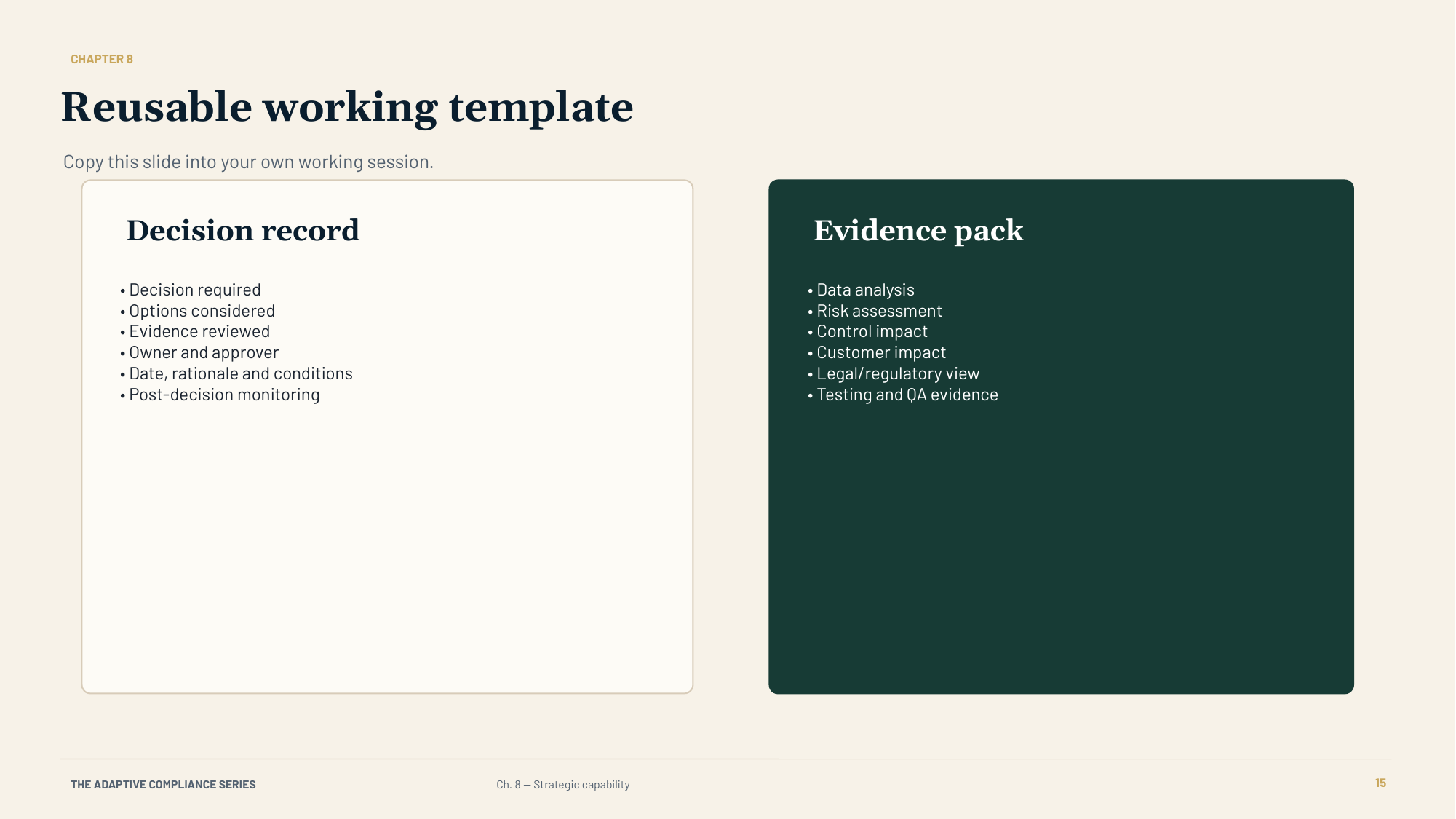

CHAPTER 8
Reusable working template
Copy this slide into your own working session.

Decision record
Evidence pack
• Decision required
• Options considered
• Evidence reviewed
• Owner and approver
• Date, rationale and conditions
• Post-decision monitoring
• Data analysis
• Risk assessment
• Control impact
• Customer impact
• Legal/regulatory view
• Testing and QA evidence

15
THE ADAPTIVE COMPLIANCE SERIES
Ch. 8 — Strategic capability